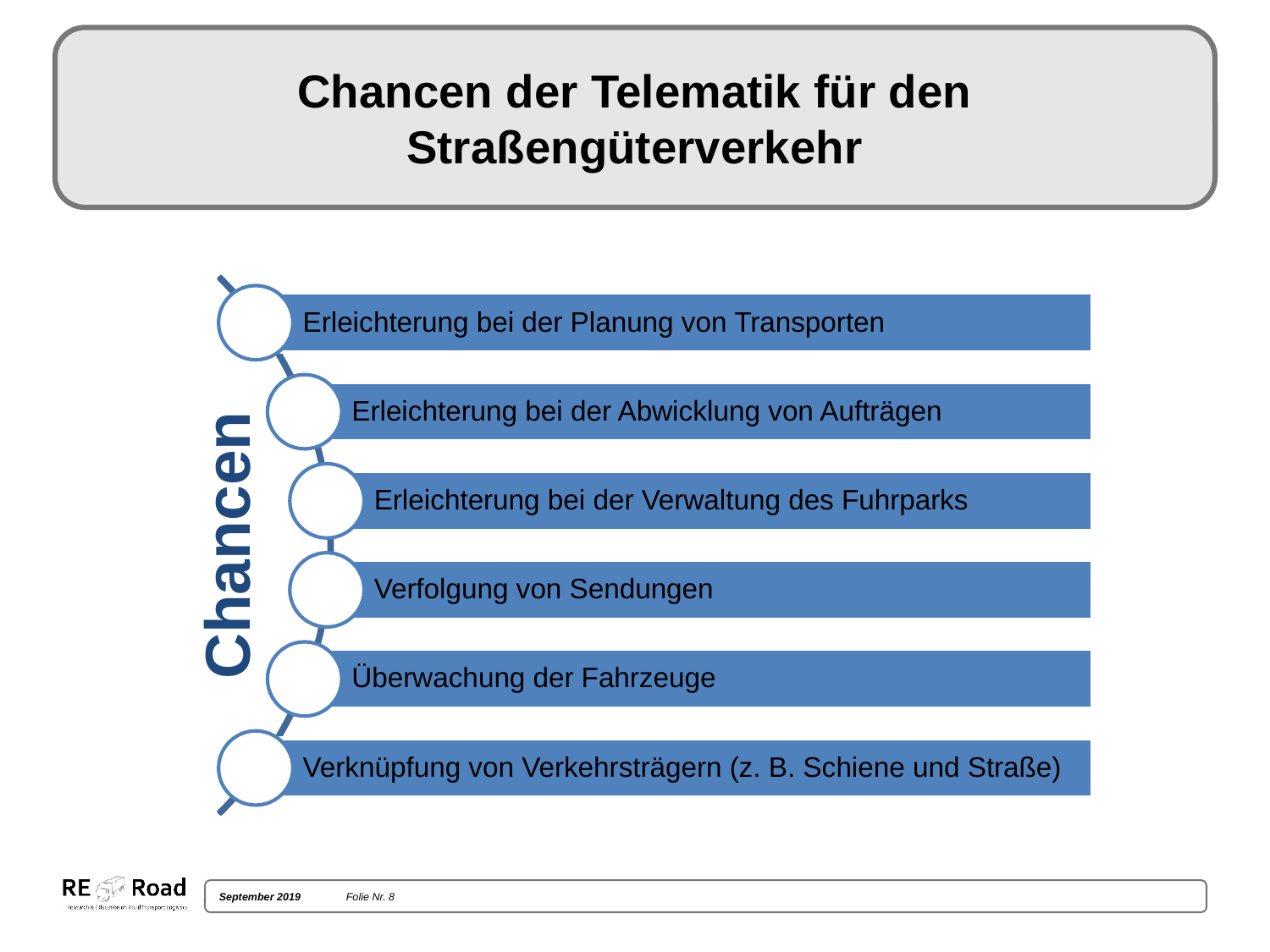

# Chancen der Telematik für den Straßengüterverkehr
Erleichterung bei der Planung von Transporten
Erleichterung bei der Abwicklung von Aufträgen
Erleichterung bei der Verwaltung des Fuhrparks
Verfolgung von Sendungen
Überwachung der Fahrzeuge
Verknüpfung von Verkehrsträgern (z. B. Schiene und Straße)
Chancen